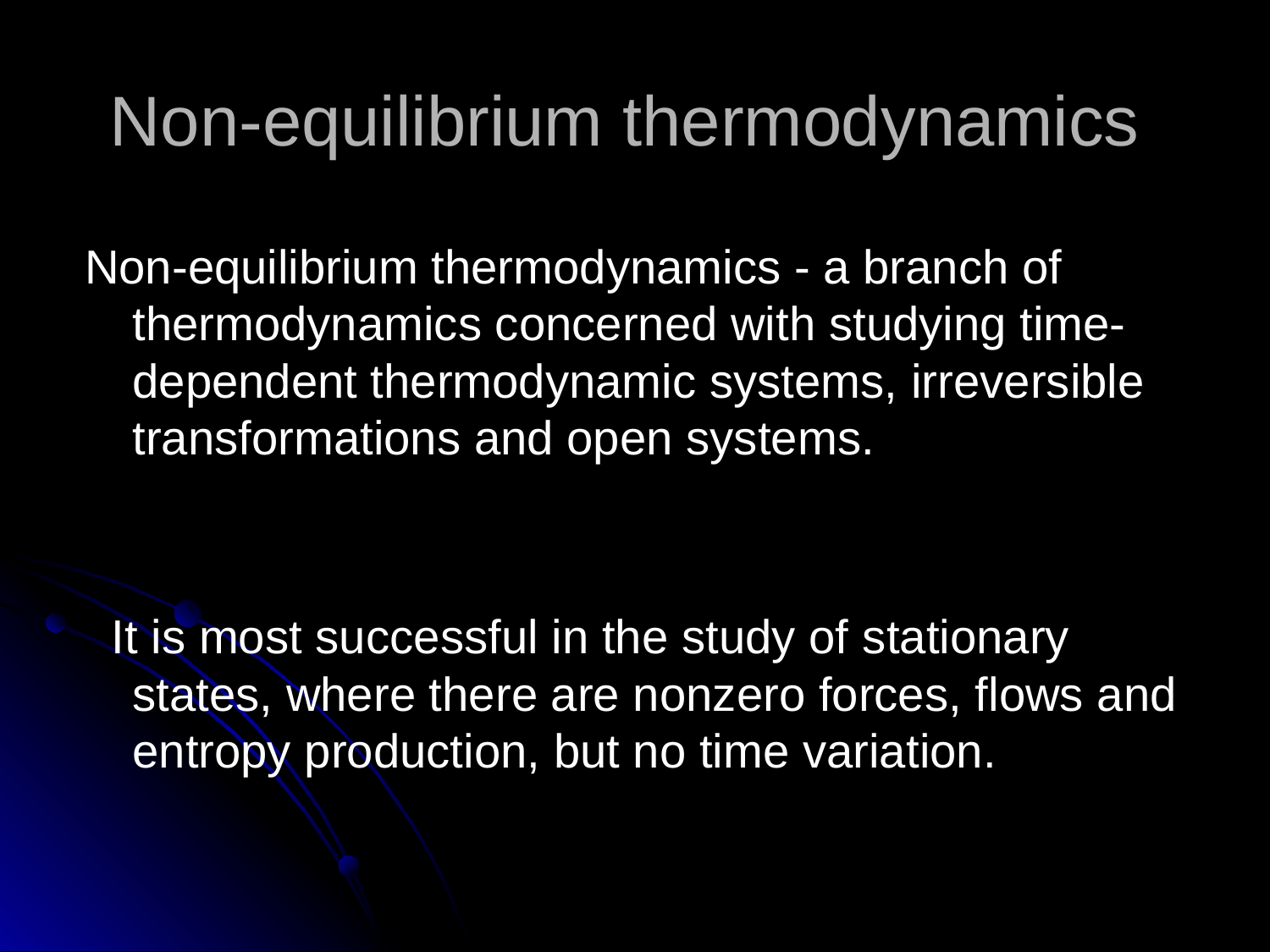

# Non-equilibrium thermodynamics
Non-equilibrium thermodynamics - a branch of thermodynamics concerned with studying time-dependent thermodynamic systems, irreversible transformations and open systems.

  It is most successful in the study of stationary states, where there are nonzero forces, flows and entropy production, but no time variation.